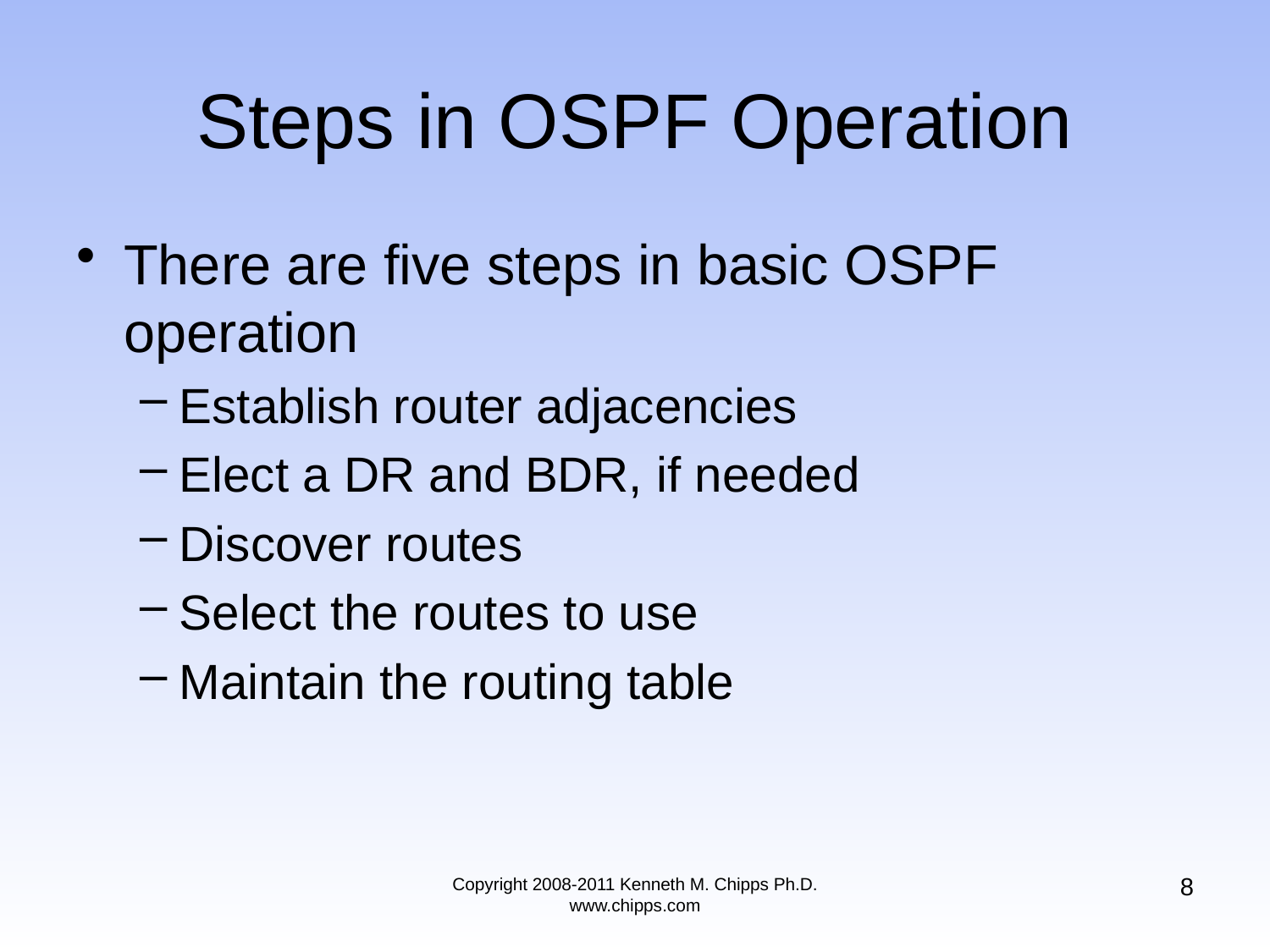

# Steps in OSPF Operation
There are five steps in basic OSPF operation
Establish router adjacencies
Elect a DR and BDR, if needed
Discover routes
Select the routes to use
Maintain the routing table
8
Copyright 2008-2011 Kenneth M. Chipps Ph.D. www.chipps.com